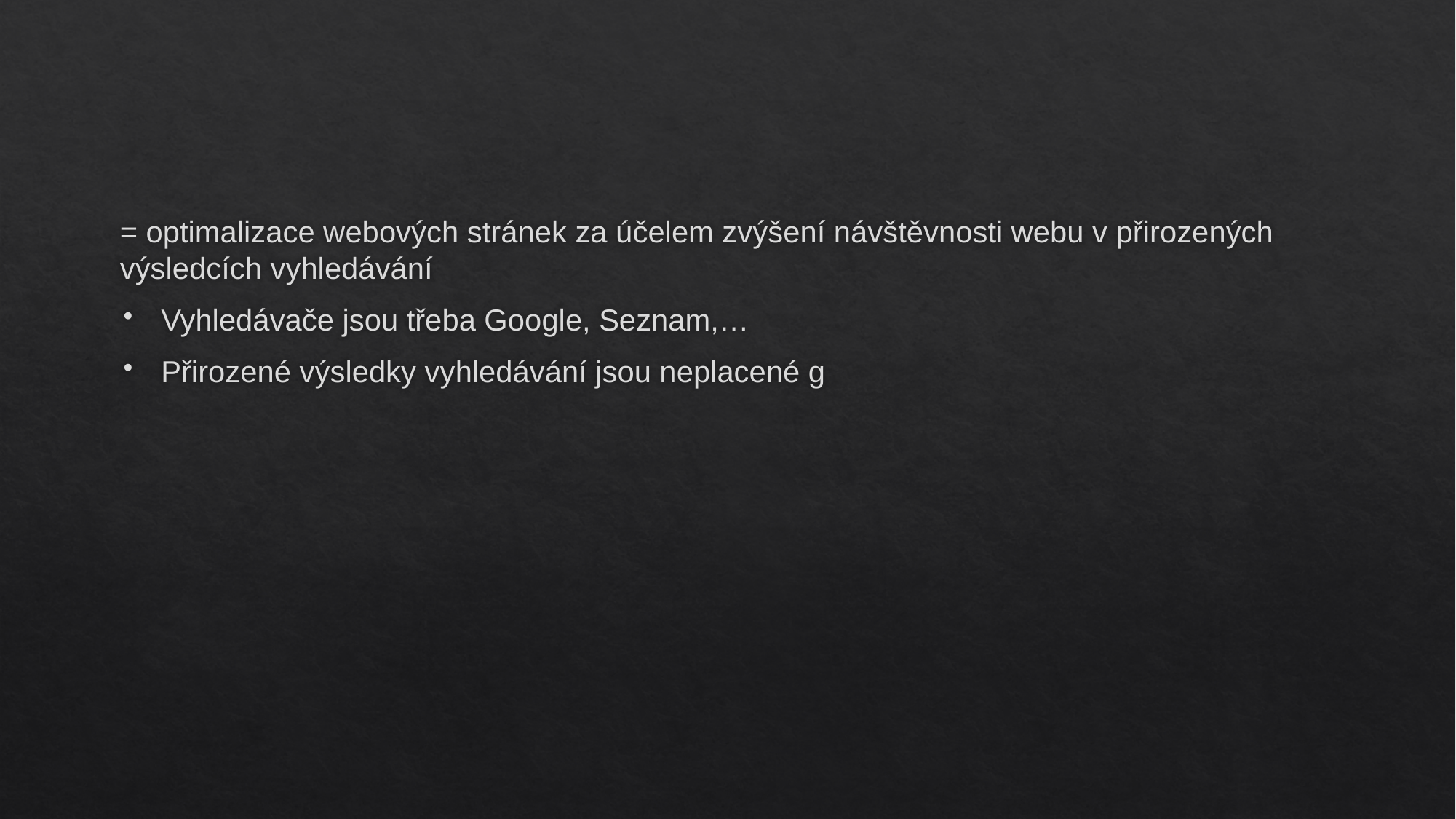

#
= optimalizace webových stránek za účelem zvýšení návštěvnosti webu v přirozených výsledcích vyhledávání
Vyhledávače jsou třeba Google, Seznam,…
Přirozené výsledky vyhledávání jsou neplacené g